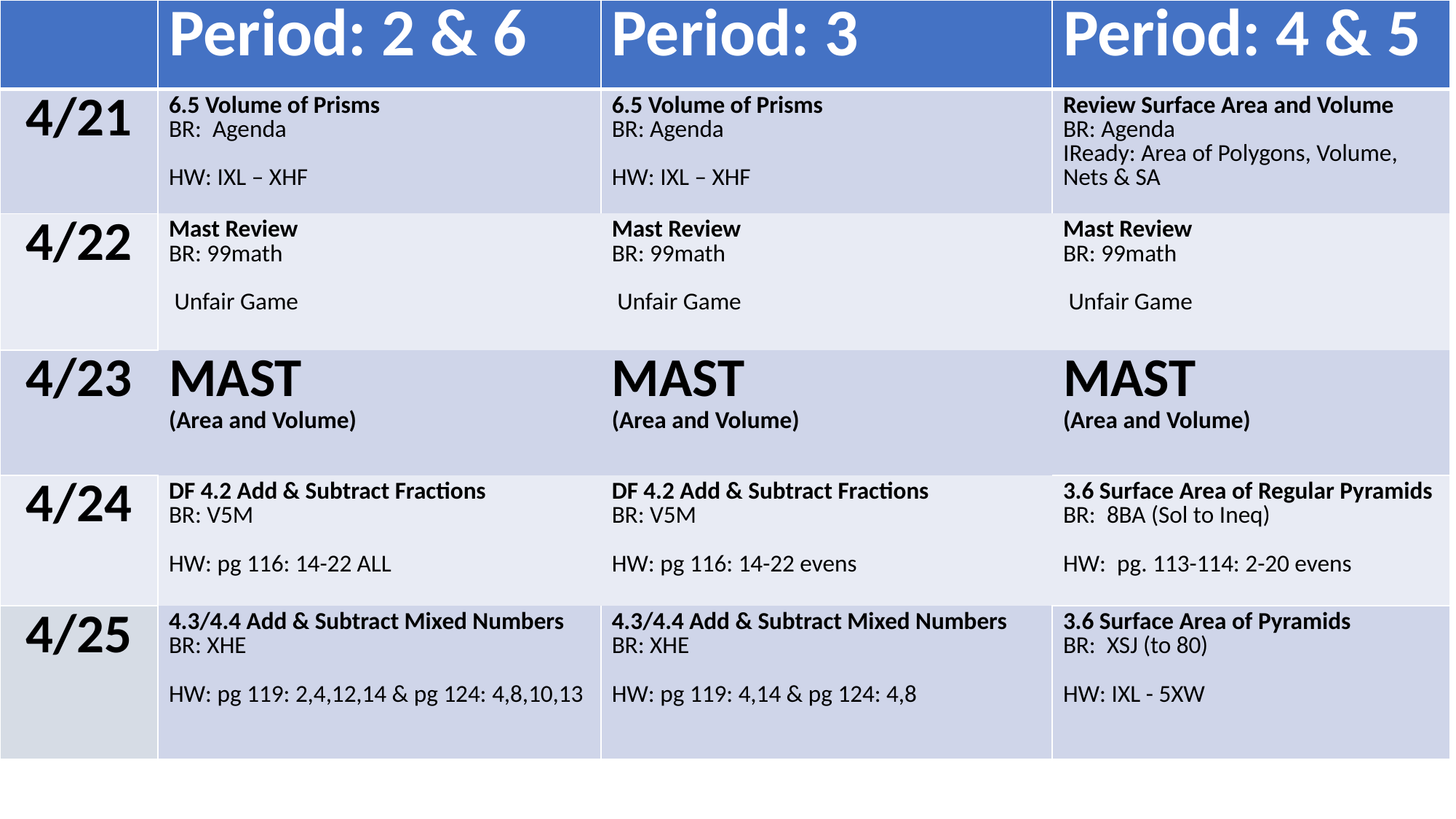

|  | Period: 2 & 6 | Period: 3 | Period: 4 & 5 |
| --- | --- | --- | --- |
| 4/21 | 6.5 Volume of Prisms BR:  Agenda HW: IXL – XHF | 6.5 Volume of Prisms BR: Agenda HW: IXL – XHF | Review Surface Area and Volume BR: Agenda IReady: Area of Polygons, Volume, Nets & SA |
| 4/22 | Mast Review BR: 99math Unfair Game | Mast Review BR: 99math Unfair Game | Mast Review BR: 99math Unfair Game |
| 4/23 | MAST (Area and Volume) | MAST (Area and Volume) | MAST (Area and Volume) |
| 4/24 | DF 4.2 Add & Subtract Fractions BR: V5M HW: pg 116: 14-22 ALL | DF 4.2 Add & Subtract Fractions BR: V5M HW: pg 116: 14-22 evens | 3.6 Surface Area of Regular Pyramids BR:  8BA (Sol to Ineq) HW:  pg. 113-114: 2-20 evens |
| 4/25 | 4.3/4.4 Add & Subtract Mixed Numbers BR: XHE HW: pg 119: 2,4,12,14 & pg 124: 4,8,10,13 | 4.3/4.4 Add & Subtract Mixed Numbers BR: XHE HW: pg 119: 4,14 & pg 124: 4,8 | 3.6 Surface Area of Pyramids BR:  XSJ (to 80) HW: IXL - 5XW |